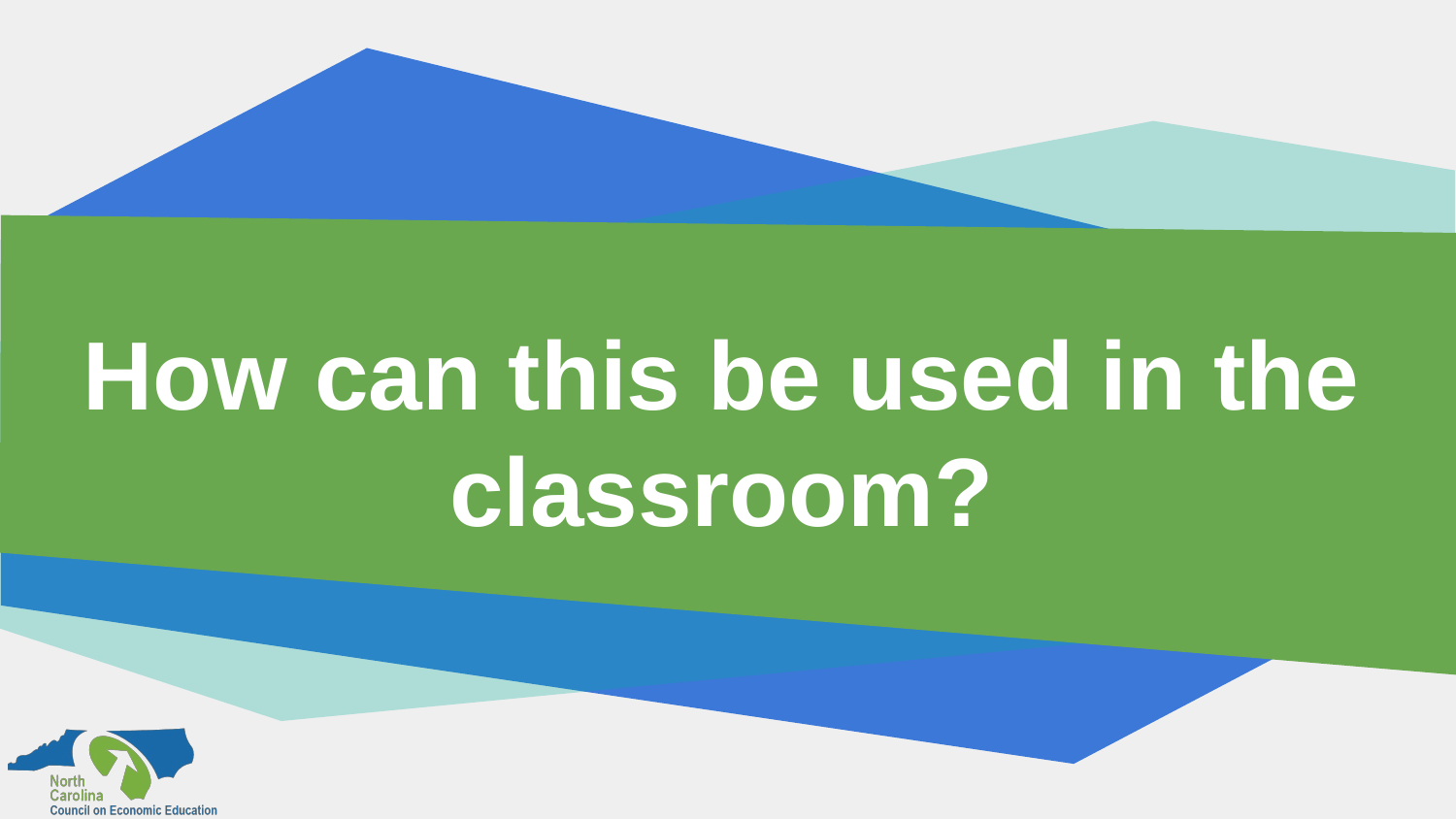

# How can this be used in the classroom?